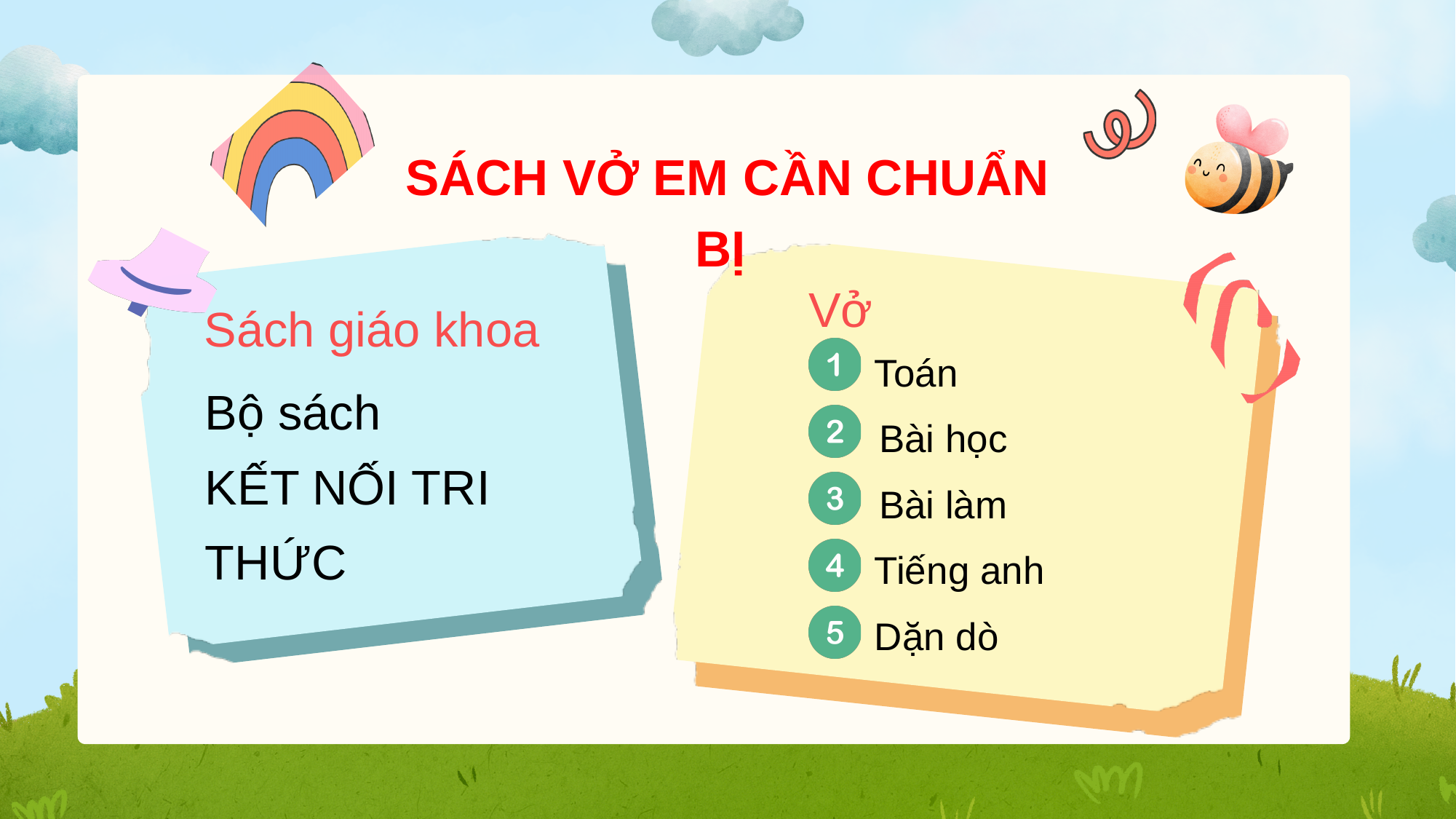

SÁCH VỞ EM CẦN CHUẨN BỊ

Vở
Sách giáo khoa
Toán

Bộ sách
KẾT NỐI TRI THỨC
Bài học

Bài làm

Tiếng anh

Dặn dò